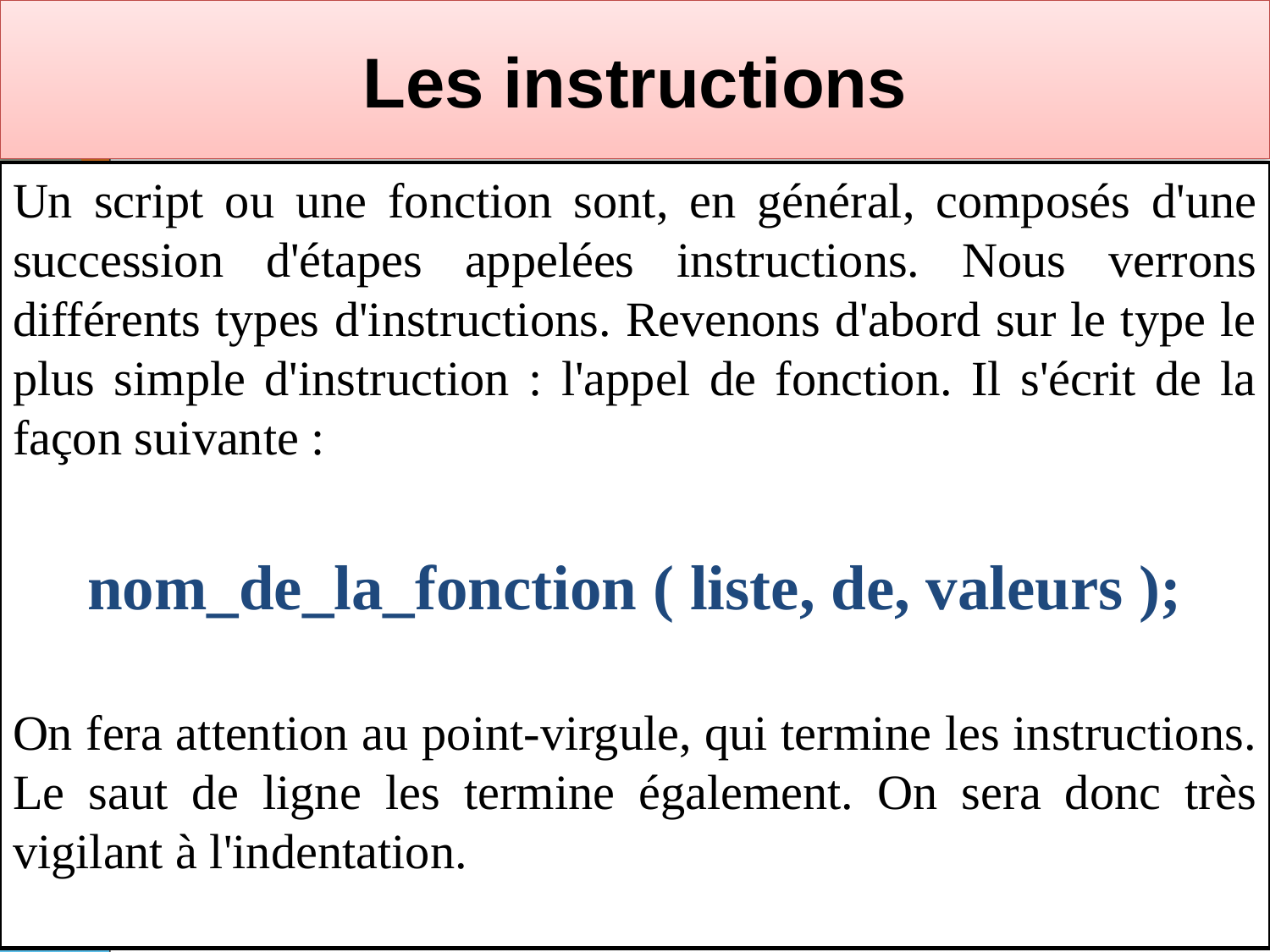

# Les instructions
Un script ou une fonction sont, en général, composés d'une succession d'étapes appelées instructions. Nous verrons différents types d'instructions. Revenons d'abord sur le type le plus simple d'instruction : l'appel de fonction. Il s'écrit de la façon suivante :

nom_de_la_fonction ( liste, de, valeurs );

On fera attention au point-virgule, qui termine les instructions. Le saut de ligne les termine également. On sera donc très vigilant à l'indentation.